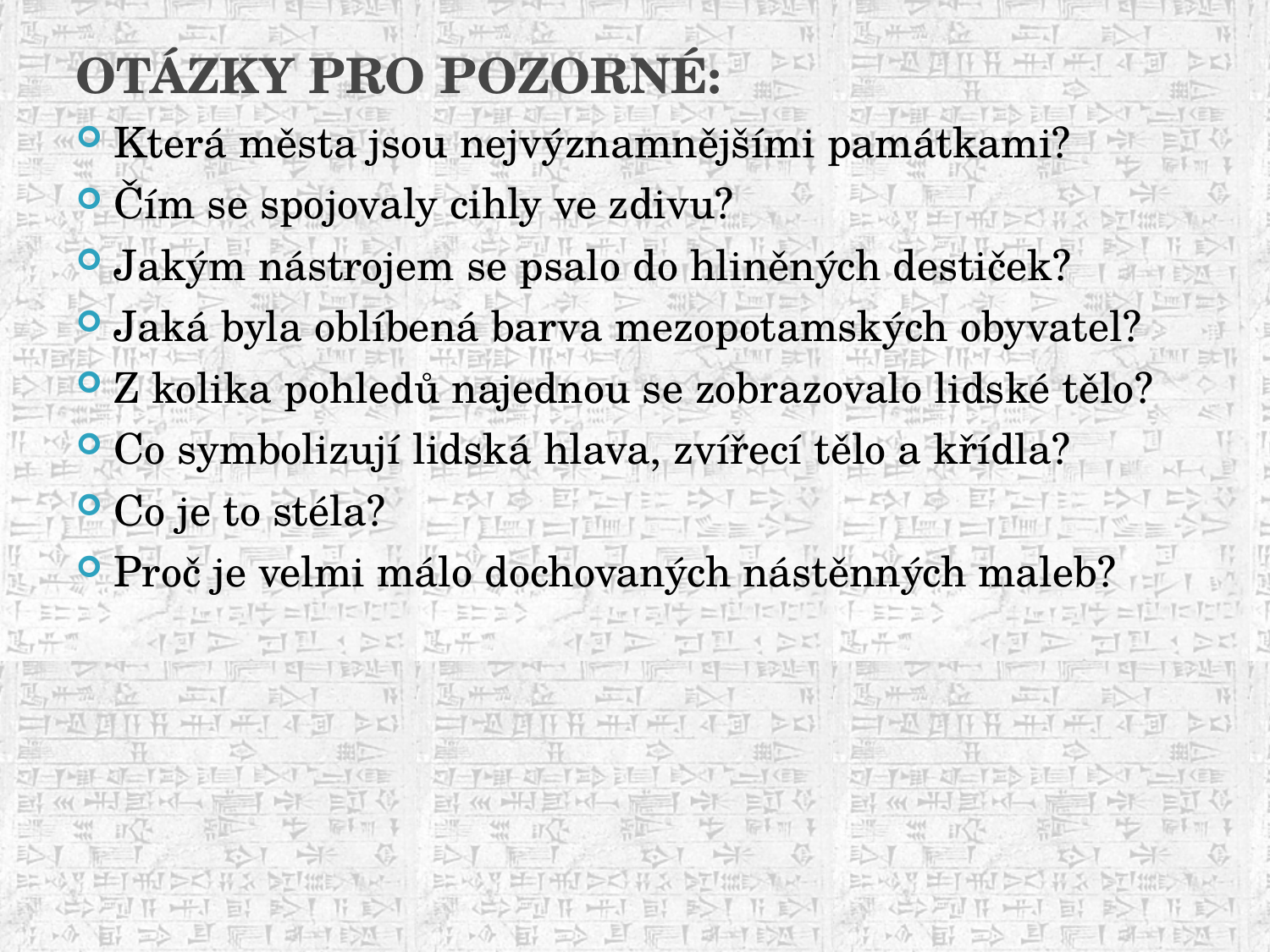

# otázky pro pozorné:
Která města jsou nejvýznamnějšími památkami?
Čím se spojovaly cihly ve zdivu?
Jakým nástrojem se psalo do hliněných destiček?
Jaká byla oblíbená barva mezopotamských obyvatel?
Z kolika pohledů najednou se zobrazovalo lidské tělo?
Co symbolizují lidská hlava, zvířecí tělo a křídla?
Co je to stéla?
Proč je velmi málo dochovaných nástěnných maleb?